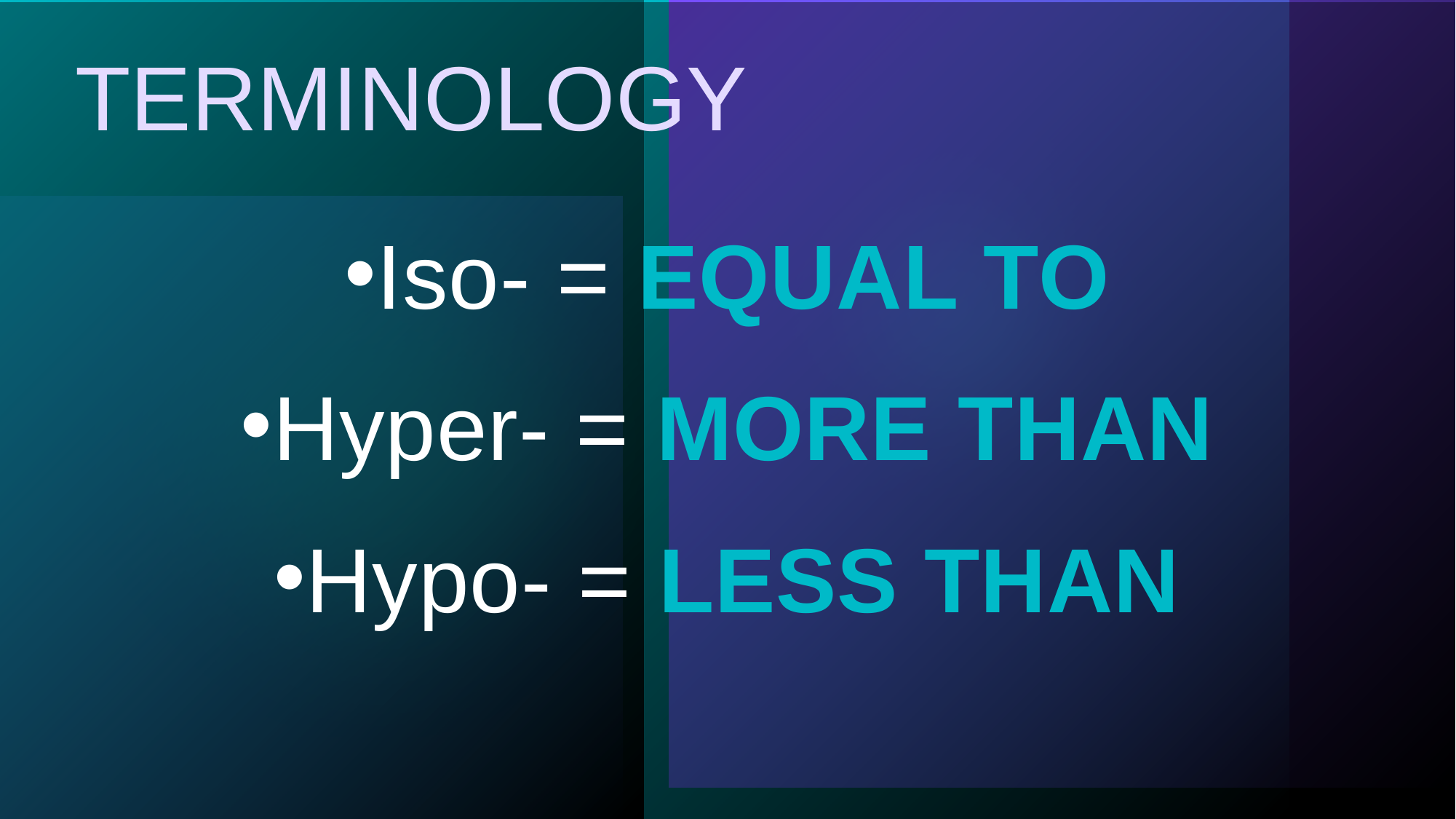

# Terminology
Iso- = EQUAL TO
Hyper- = MORE THAN
Hypo- = LESS THAN